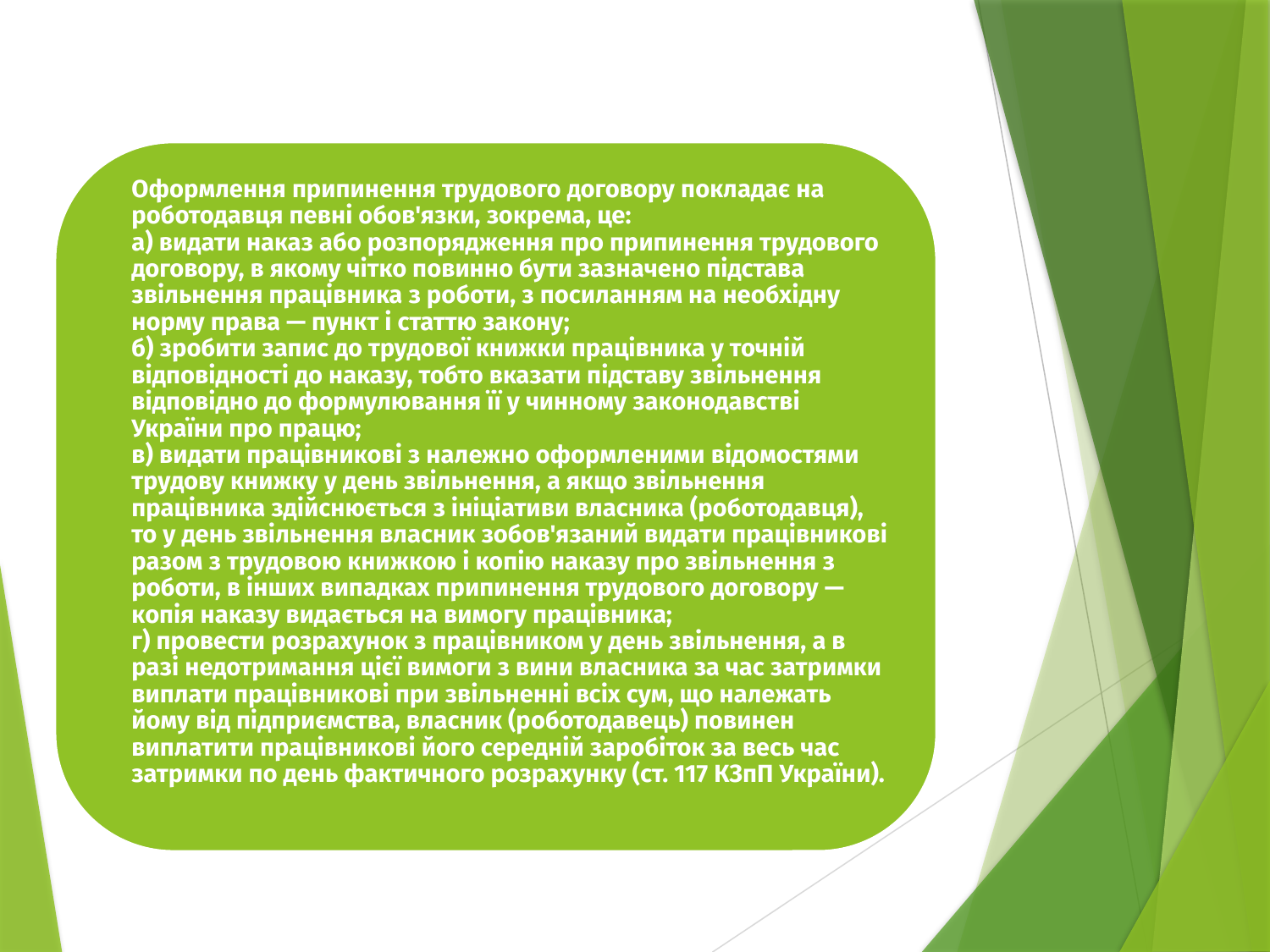

Оформлення припинення трудового договору покладає на роботодавця певні обов'язки, зокрема, це:
а) видати наказ або розпорядження про припинення трудового договору, в якому чітко повинно бути зазначено підстава звільнення працівника з роботи, з посиланням на необхідну норму права — пункт і статтю закону;
б) зробити запис до трудової книжки працівника у точній відповідності до наказу, тобто вказати підставу звільнення відповідно до формулю­вання її у чинному законодавстві України про працю;
в) видати працівникові з належно оформленими відомостями трудову книжку у день звільнення, а якщо звільнення працівника здійснюється з ініціативи власника (роботодавця), то у день звільнення власник зобов'язаний видати працівникові разом з трудовою книжкою і копію наказу про звільнення з роботи, в інших випадках припинення трудового договору — копія наказу видається на вимогу працівника;
г) провести розрахунок з працівником у день звільнення, а в разі недотримання цієї вимоги з вини власника за час затримки виплати праців­никові при звільненні всіх сум, що належать йому від підприємства, власник (роботодавець) повинен виплатити працівникові його середній заробіток за весь час затримки по день фактичного розрахунку (ст. 117 КЗпП України).